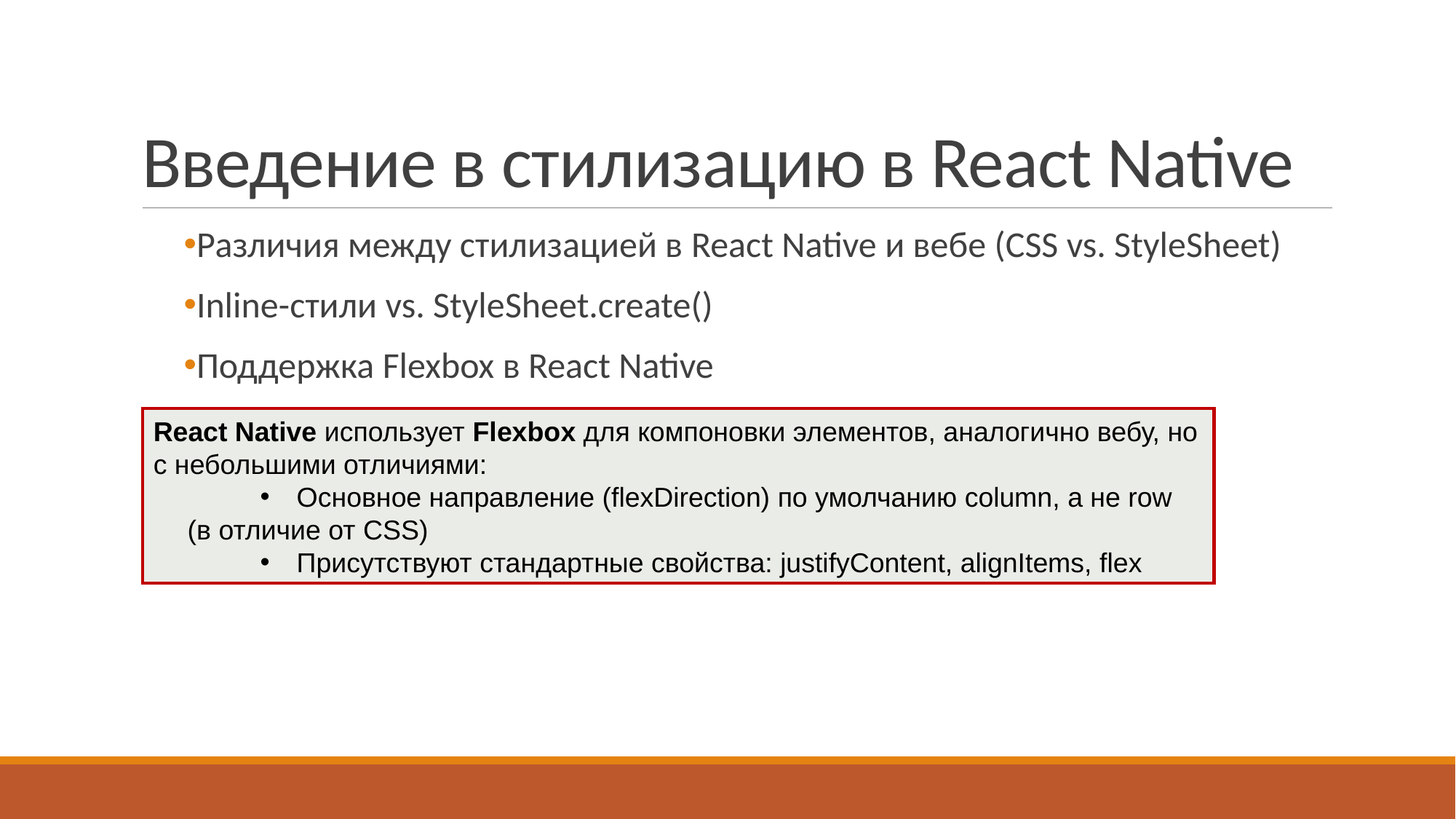

# Введение в стилизацию в React Native
Различия между стилизацией в React Native и вебе (CSS vs. StyleSheet)
Inline-стили vs. StyleSheet.create()
Поддержка Flexbox в React Native

React Native использует Flexbox для компоновки элементов, аналогично вебу, но с небольшими отличиями:
	Основное направление (flexDirection) по умолчанию column, а не row (в отличие от CSS)
	Присутствуют стандартные свойства: justifyContent, alignItems, flex